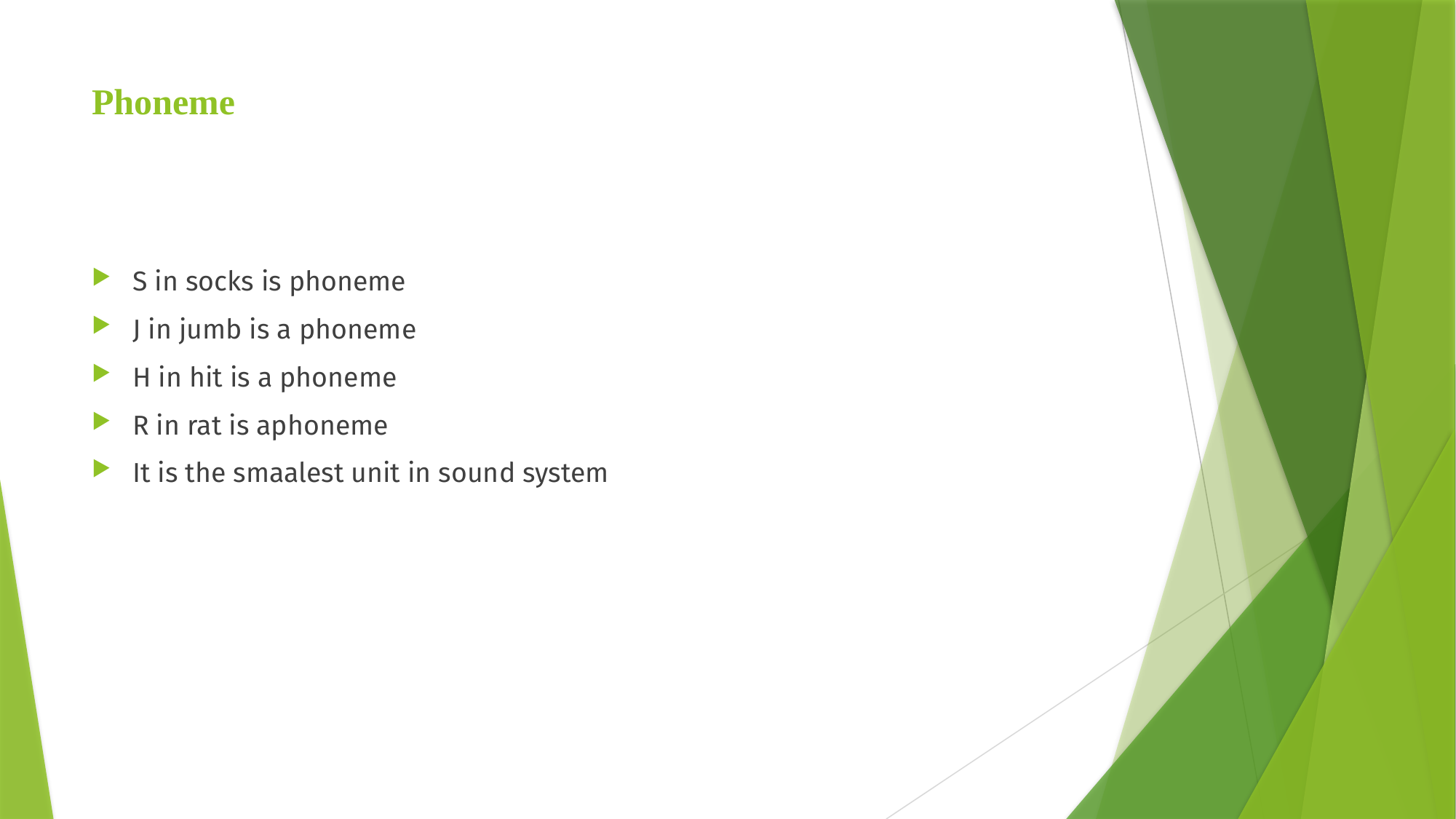

# Phoneme
S in socks is phoneme
J in jumb is a phoneme
H in hit is a phoneme
R in rat is aphoneme
It is the smaalest unit in sound system